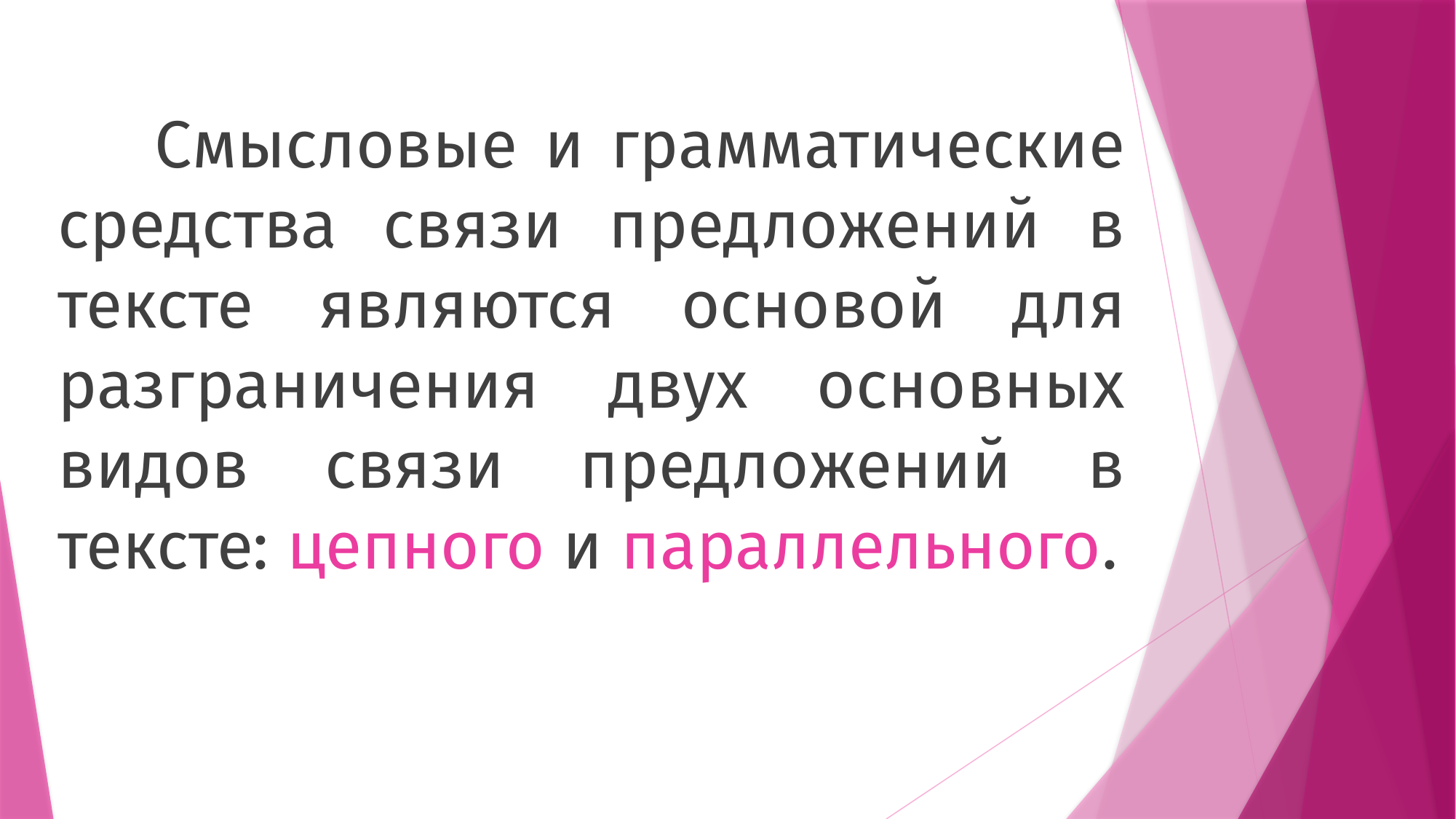

Смысловые и грамматические средства связи предложений в тексте являются основой для разграничения двух основных видов связи предложений в тексте: цепного и параллельного.